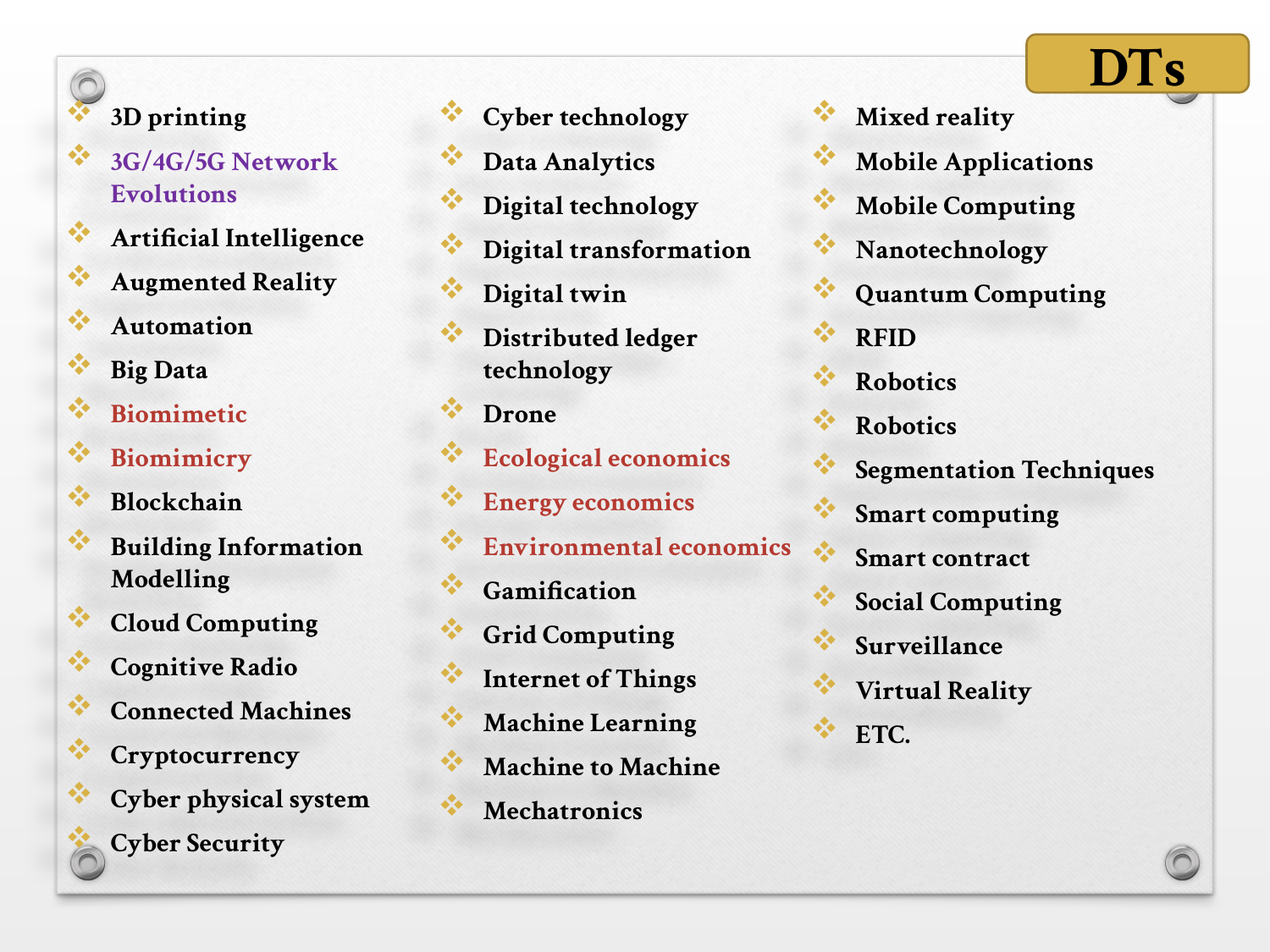

DTs
3D printing
3G/4G/5G Network Evolutions
Artificial Intelligence
Augmented Reality
Automation
Big Data
Biomimetic
Biomimicry
Blockchain
Building Information Modelling
Cloud Computing
Cognitive Radio
Connected Machines
Cryptocurrency
Cyber physical system
Cyber Security
Cyber technology
Data Analytics
Digital technology
Digital transformation
Digital twin
Distributed ledger technology
Drone
Ecological economics
Energy economics
Environmental economics
Gamification
Grid Computing
Internet of Things
Machine Learning
Machine to Machine
Mechatronics
Mixed reality
Mobile Applications
Mobile Computing
Nanotechnology
Quantum Computing
RFID
Robotics
Robotics
Segmentation Techniques
Smart computing
Smart contract
Social Computing
Surveillance
Virtual Reality
ETC.